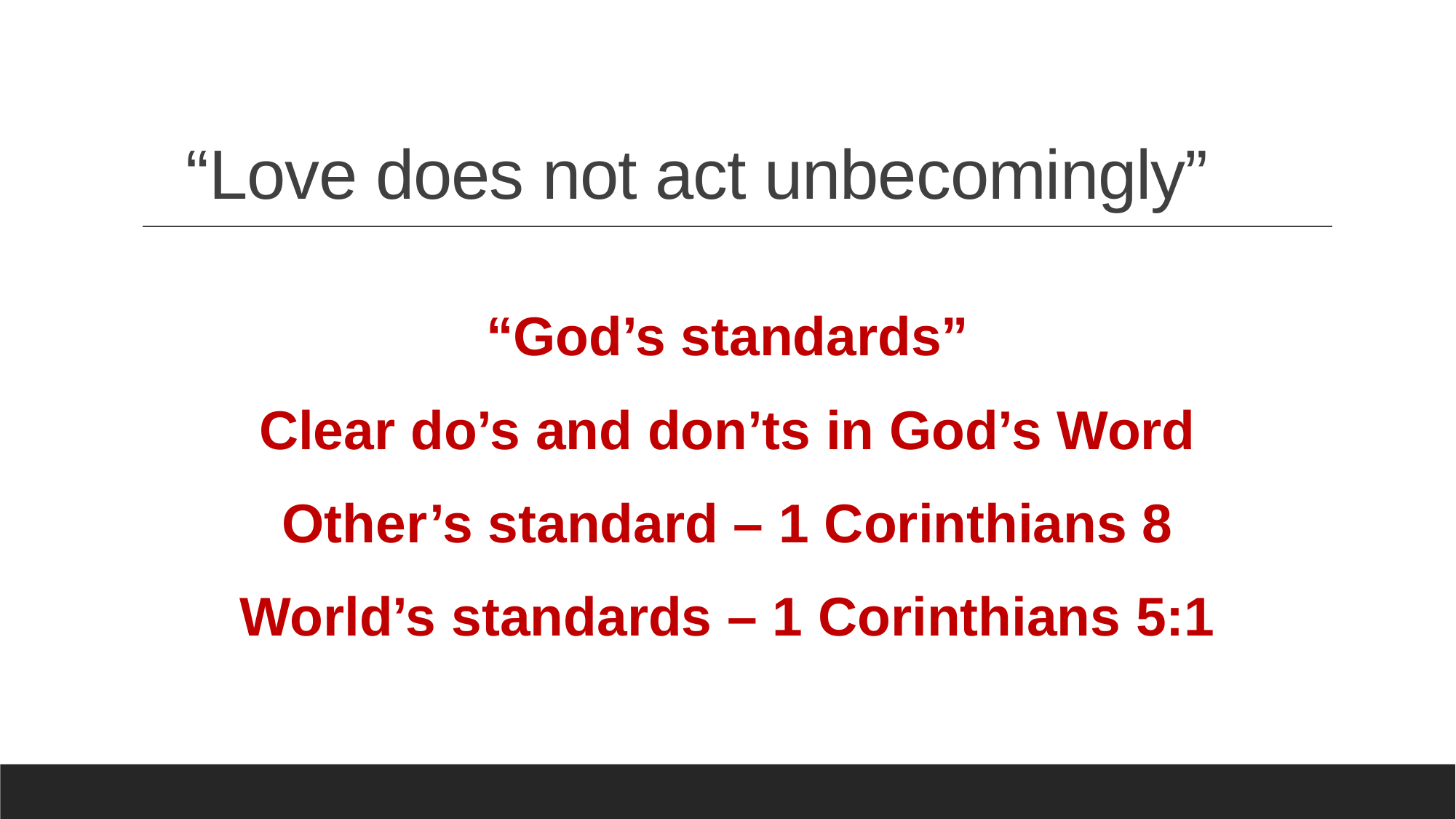

# “Love does not act unbecomingly”
“God’s standards”
Clear do’s and don’ts in God’s Word
Other’s standard – 1 Corinthians 8
World’s standards – 1 Corinthians 5:1